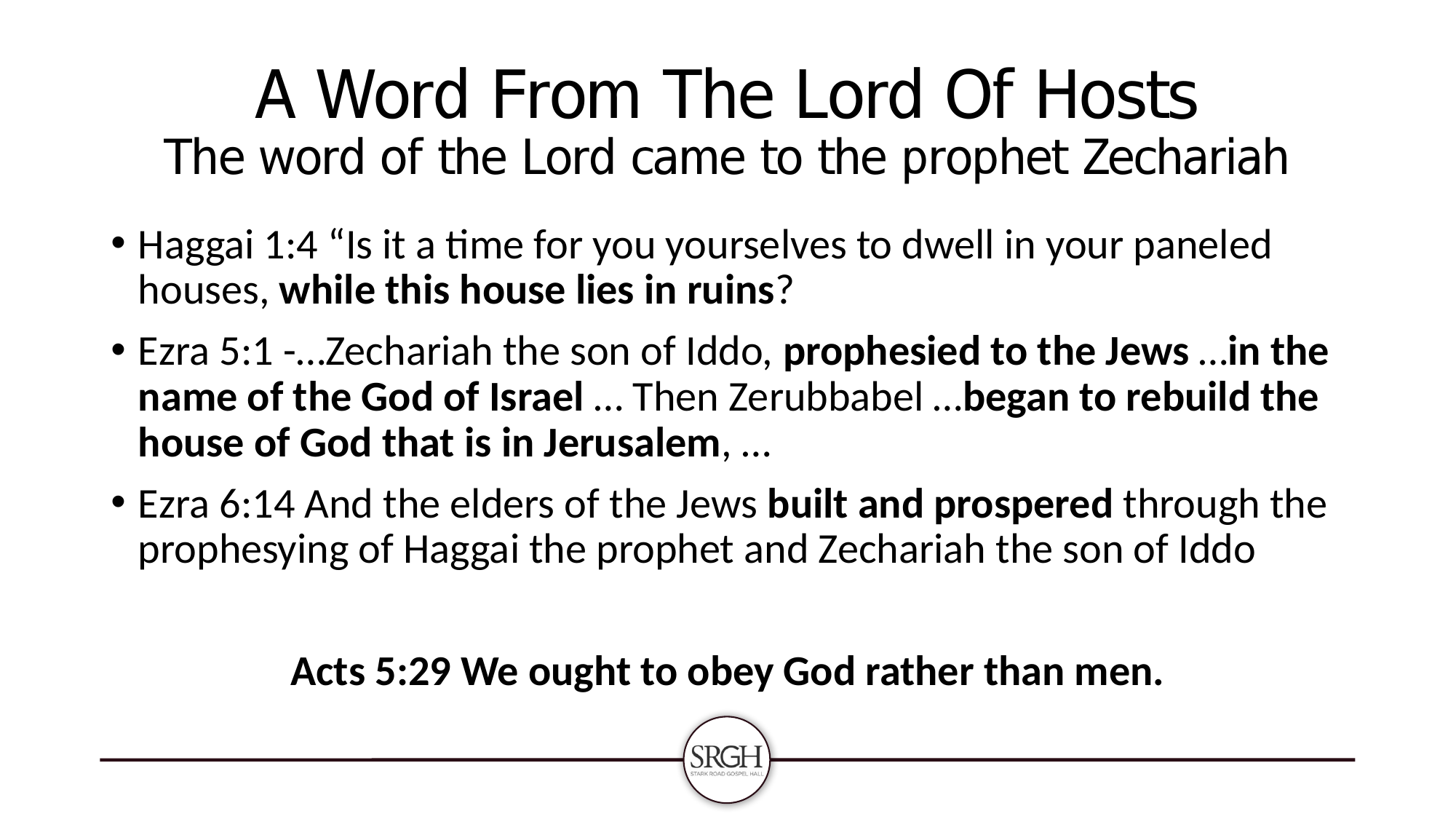

# A Word From The Lord Of Hosts The word of the Lord came to the prophet Zechariah
Haggai 1:4 “Is it a time for you yourselves to dwell in your paneled houses, while this house lies in ruins?
Ezra 5:1 -…Zechariah the son of Iddo, prophesied to the Jews …in the name of the God of Israel … Then Zerubbabel …began to rebuild the house of God that is in Jerusalem, …
Ezra 6:14 And the elders of the Jews built and prospered through the prophesying of Haggai the prophet and Zechariah the son of Iddo

Acts 5:29 We ought to obey God rather than men.